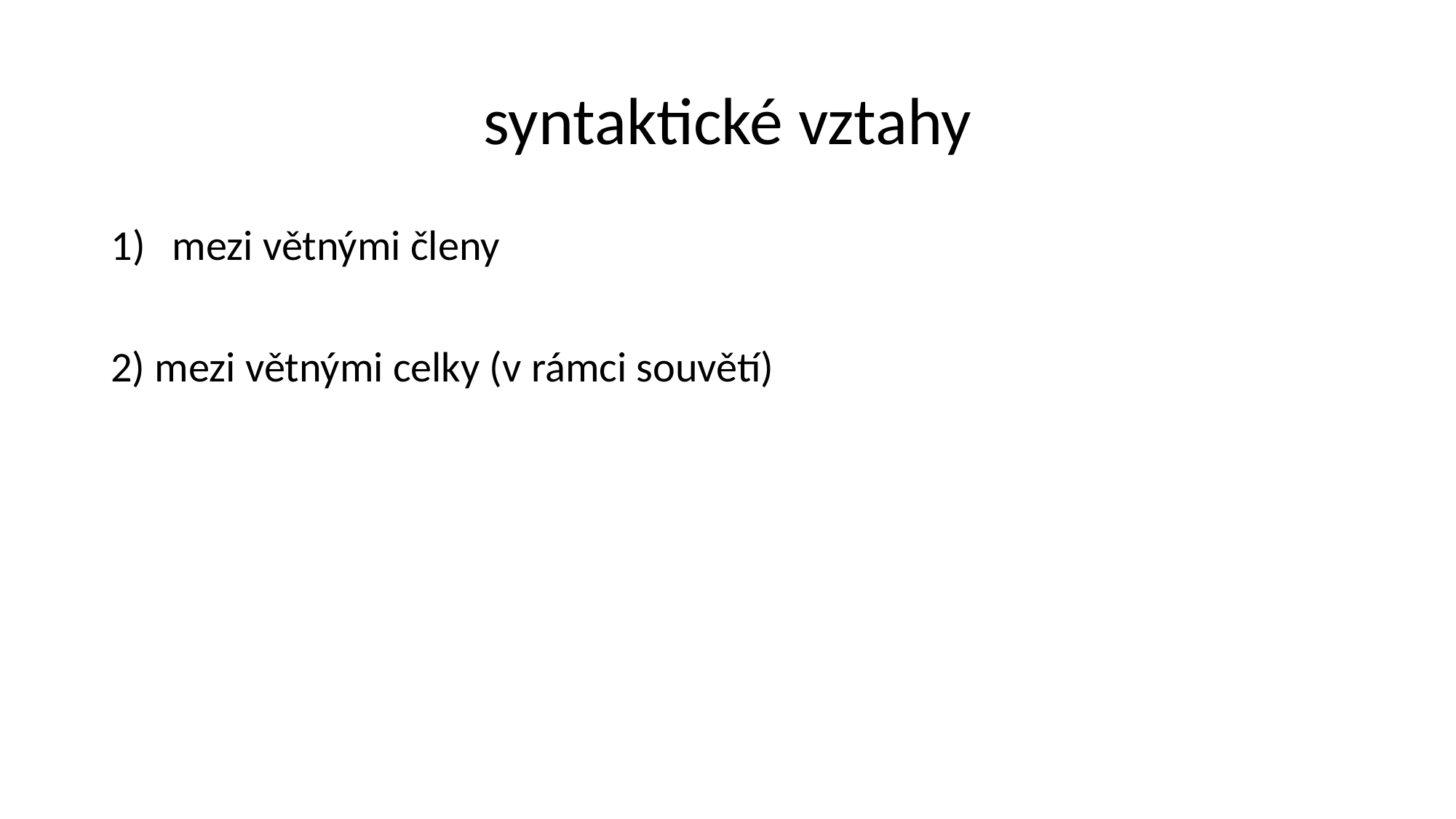

# syntaktické vztahy
mezi větnými členy

2) mezi větnými celky (v rámci souvětí)